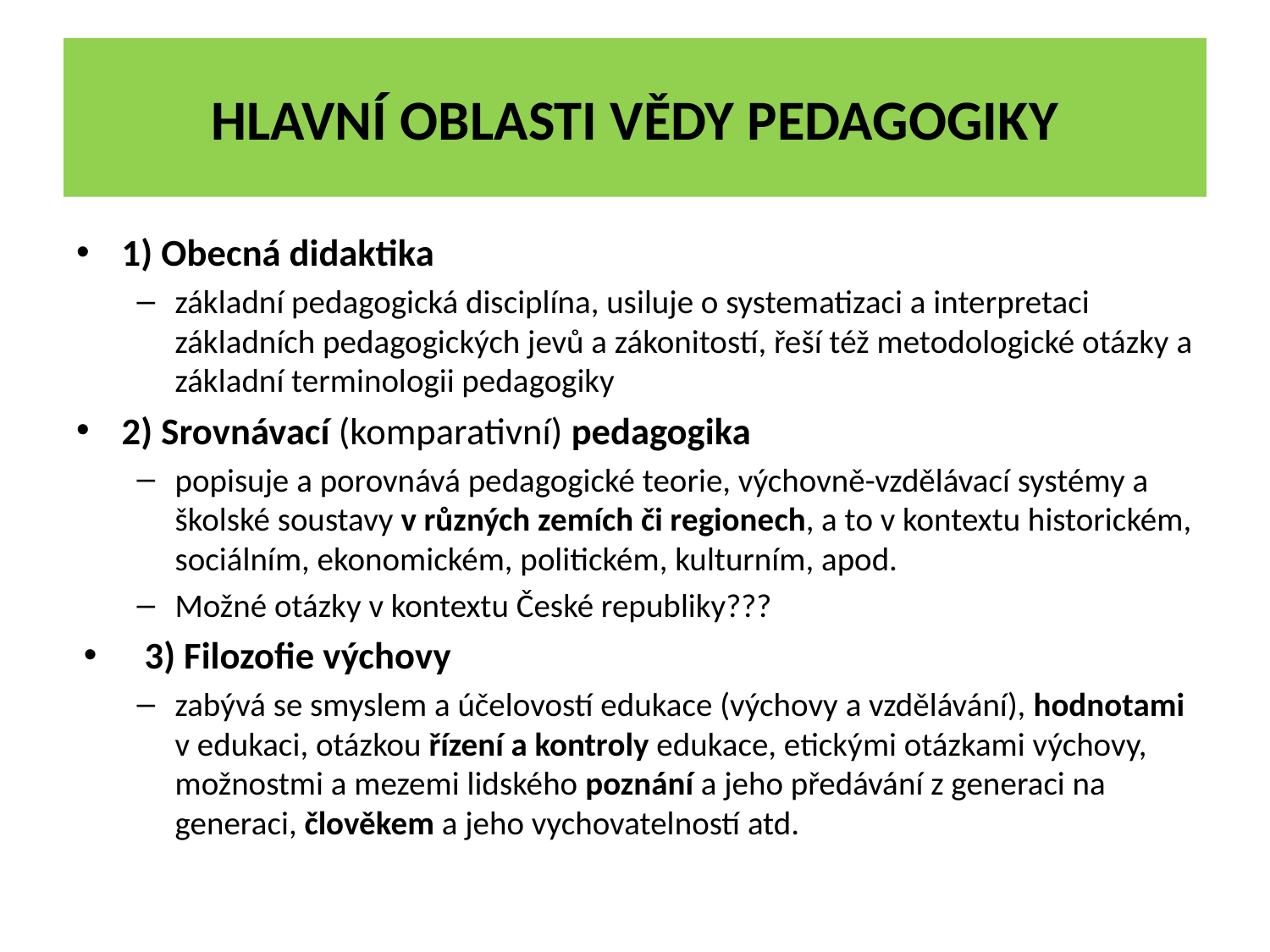

# Hlavní oblasti vědy pedagogiky
1) Obecná didaktika
základní pedagogická disciplína, usiluje o systematizaci a interpretaci základních pedagogických jevů a zákonitostí, řeší též metodologické otázky a základní terminologii pedagogiky
2) Srovnávací (komparativní) pedagogika
popisuje a porovnává pedagogické teorie, výchovně-vzdělávací systémy a školské soustavy v různých zemích či regionech, a to v kontextu historickém, sociálním, ekonomickém, politickém, kulturním, apod.
Možné otázky v kontextu České republiky???
3) Filozofie výchovy
zabývá se smyslem a účelovostí edukace (výchovy a vzdělávání), hodnotami v edukaci, otázkou řízení a kontroly edukace, etickými otázkami výchovy, možnostmi a mezemi lidského poznání a jeho předávání z generaci na generaci, člověkem a jeho vychovatelností atd.